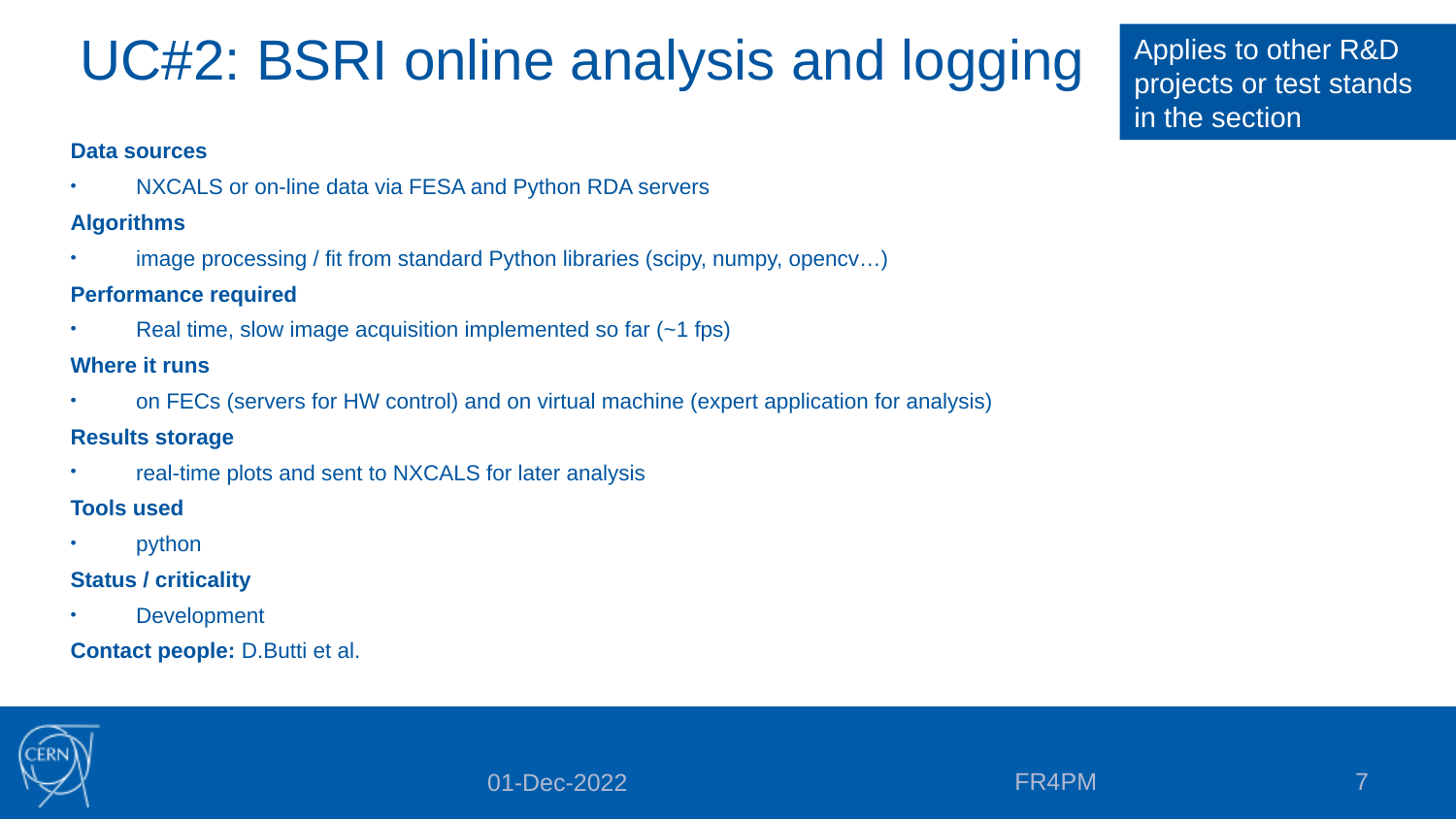

# UC#2: BSRI online analysis and logging
Applies to other R&D projects or test stands in the section
Data sources
NXCALS or on-line data via FESA and Python RDA servers
Algorithms
image processing / fit from standard Python libraries (scipy, numpy, opencv…)
Performance required
Real time, slow image acquisition implemented so far (~1 fps)
Where it runs
on FECs (servers for HW control) and on virtual machine (expert application for analysis)
Results storage
real-time plots and sent to NXCALS for later analysis
Tools used
python
Status / criticality
Development
Contact people: D.Butti et al.
FR4PM
7
01-Dec-2022